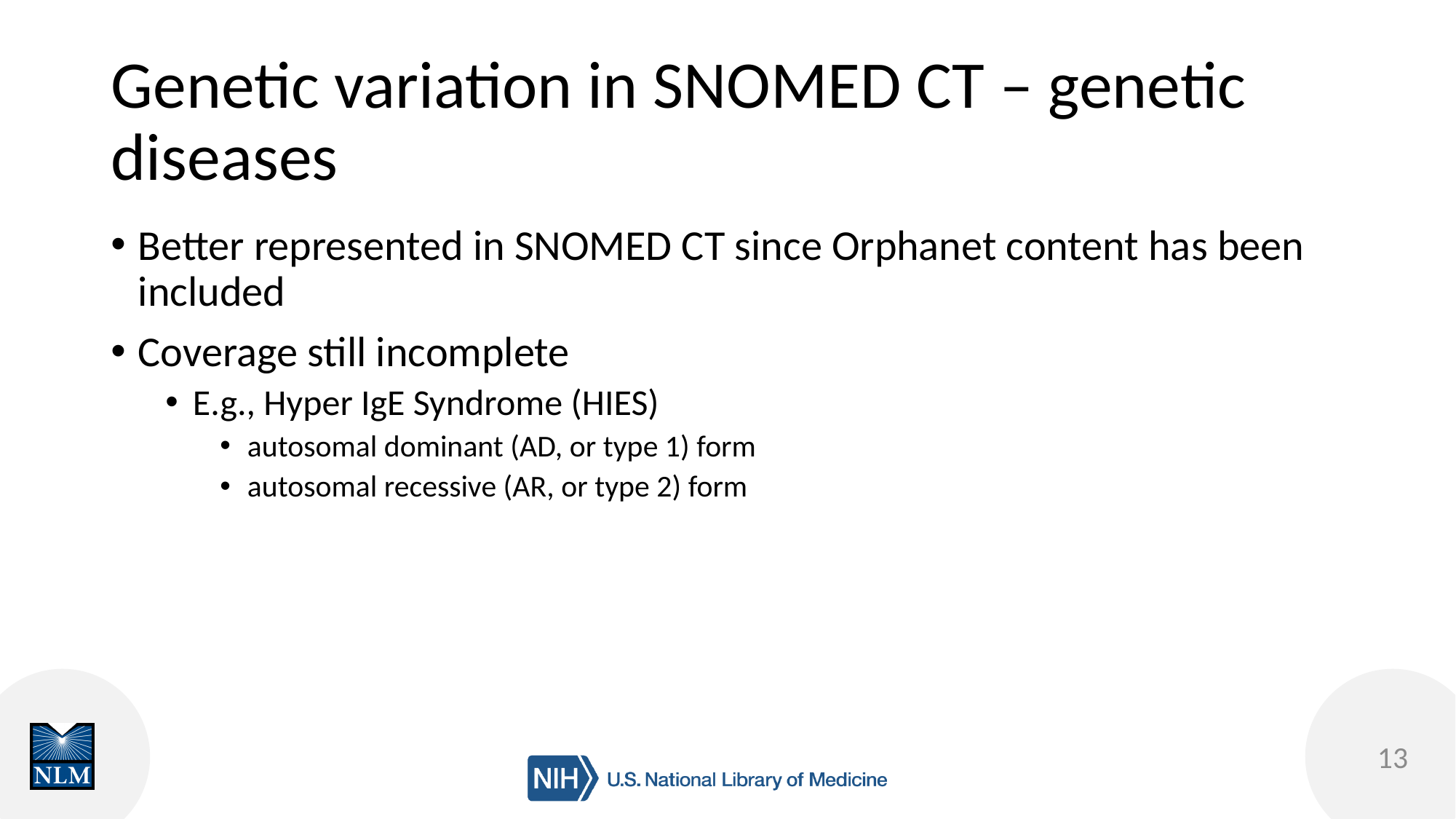

# Genetic variation in SNOMED CT – genetic diseases
Better represented in SNOMED CT since Orphanet content has been included
Coverage still incomplete
E.g., Hyper IgE Syndrome (HIES)
autosomal dominant (AD, or type 1) form
autosomal recessive (AR, or type 2) form
13